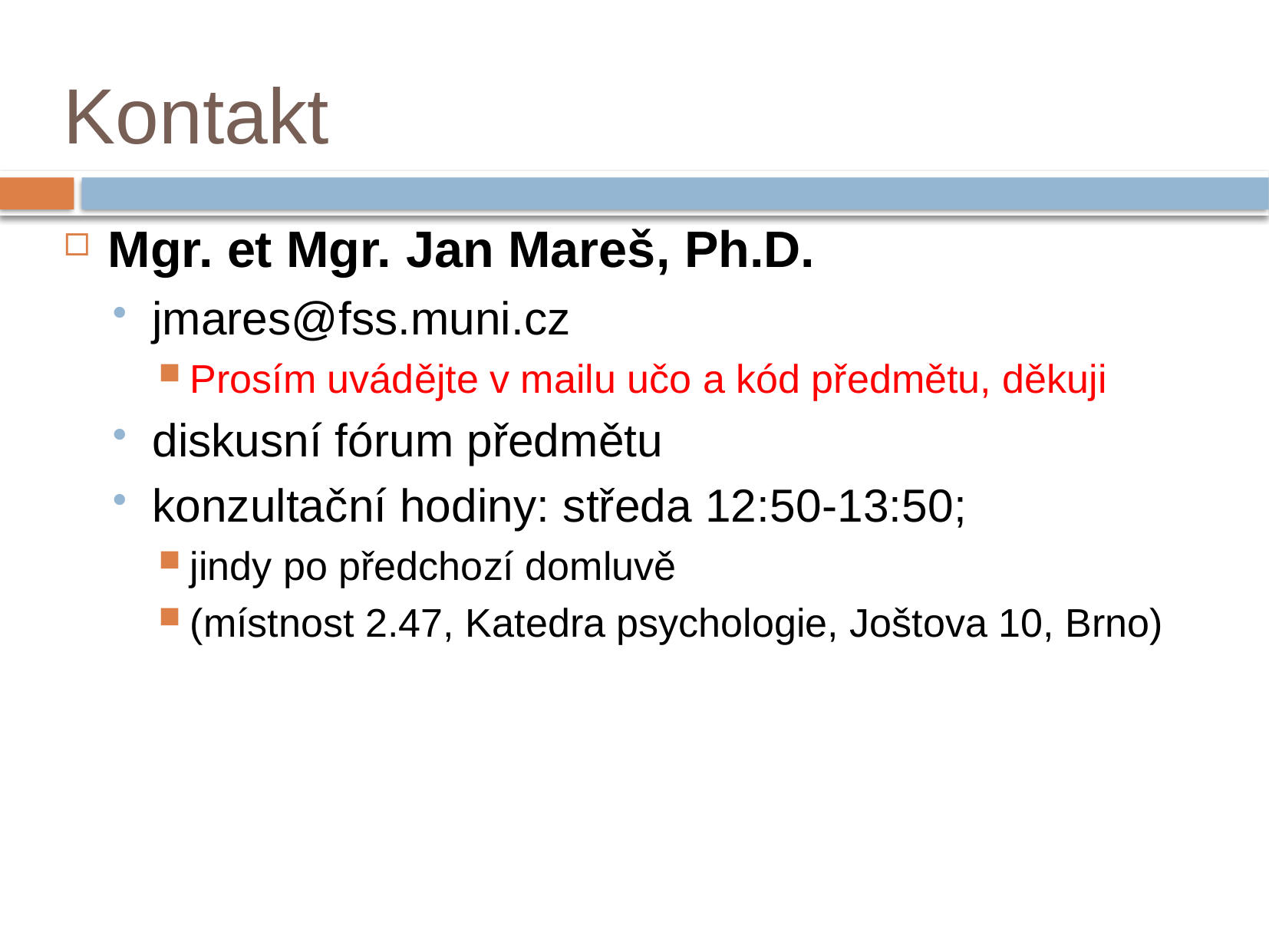

# Kontakt
Mgr. et Mgr. Jan Mareš, Ph.D.
jmares@fss.muni.cz
Prosím uvádějte v mailu učo a kód předmětu, děkuji
diskusní fórum předmětu
konzultační hodiny: středa 12:50-13:50;
jindy po předchozí domluvě
(místnost 2.47, Katedra psychologie, Joštova 10, Brno)